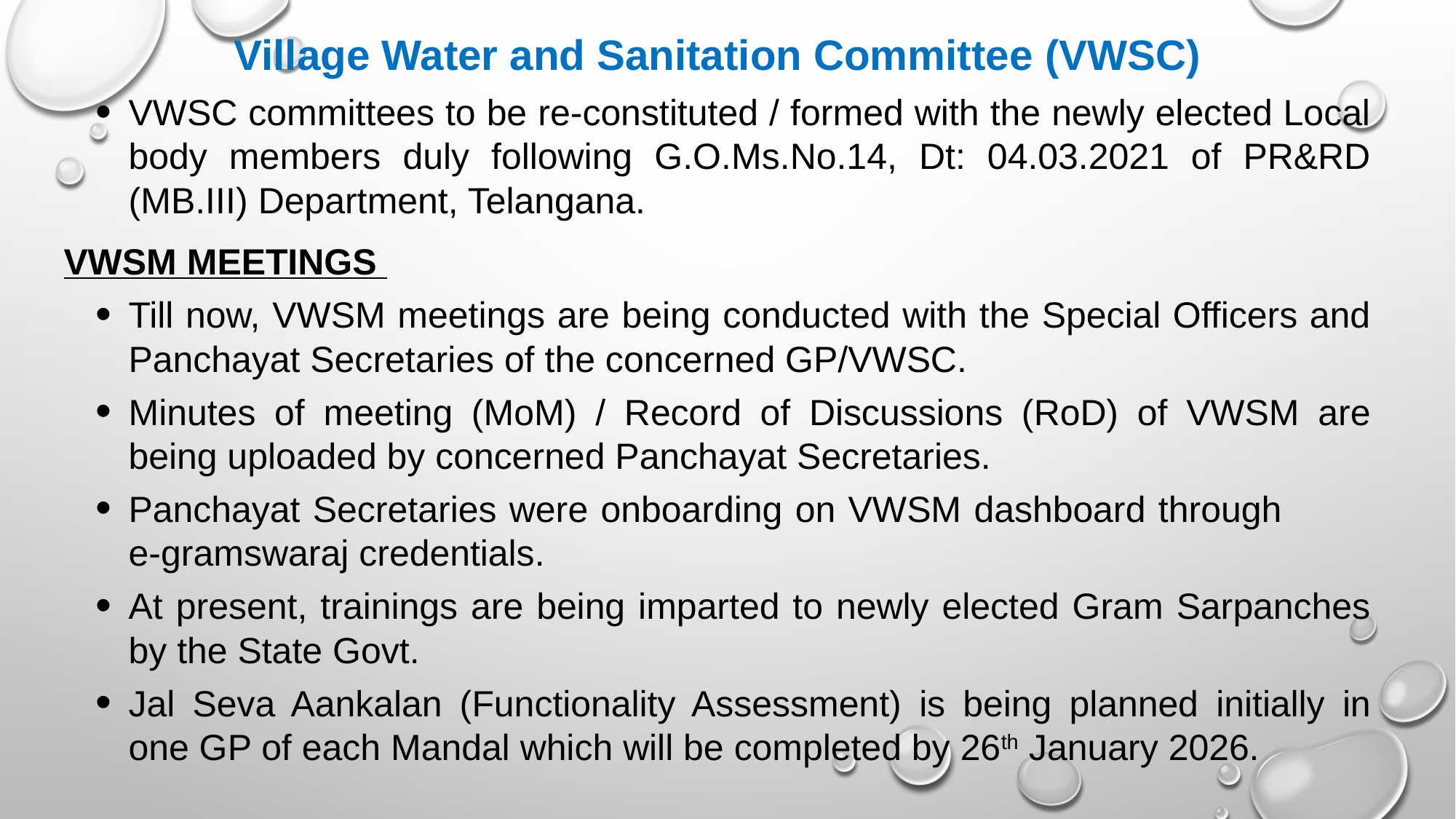

#
 Village Water and Sanitation Committee (vwsc)
VWSC committees to be re-constituted / formed with the newly elected Local body members duly following G.O.Ms.No.14, Dt: 04.03.2021 of PR&RD (MB.III) Department, Telangana.
VWSM Meetings
Till now, VWSM meetings are being conducted with the Special Officers and Panchayat Secretaries of the concerned GP/VWSC.
Minutes of meeting (MoM) / Record of Discussions (RoD) of VWSM are being uploaded by concerned Panchayat Secretaries.
Panchayat Secretaries were onboarding on VWSM dashboard through        e-gramswaraj credentials.
At present, trainings are being imparted to newly elected Gram Sarpanches by the State Govt.
Jal Seva Aankalan (Functionality Assessment) is being planned initially in one GP of each Mandal which will be completed by 26th January 2026.